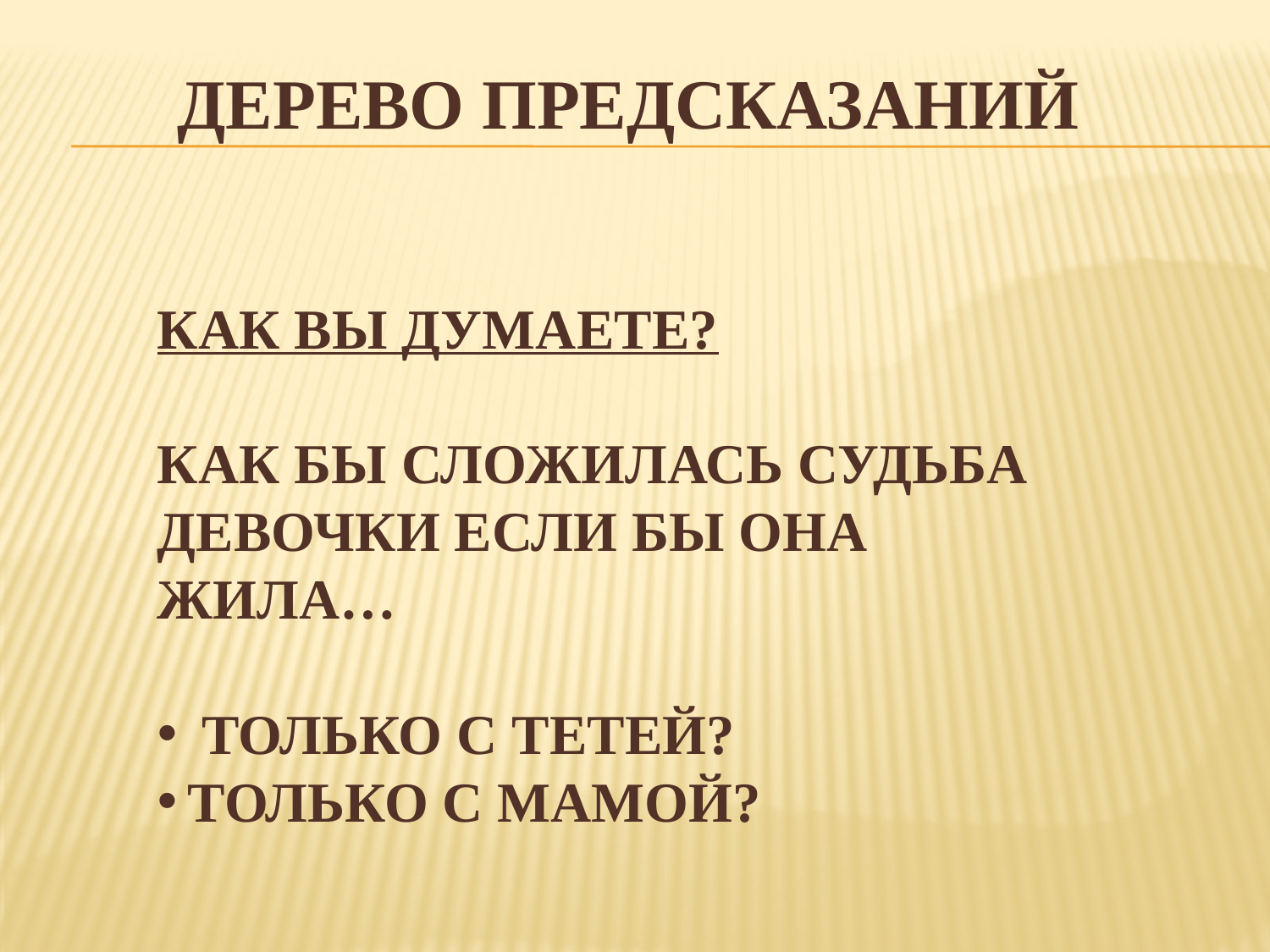

# Дерево предсказаний
КАК ВЫ ДУМАЕТЕ?

КАК БЫ СЛОЖИЛАСЬ СУДЬБА ДЕВОЧКИ ЕСЛИ БЫ ОНА ЖИЛА…

 ТОЛЬКО С ТЕТЕЙ?
ТОЛЬКО С МАМОЙ?